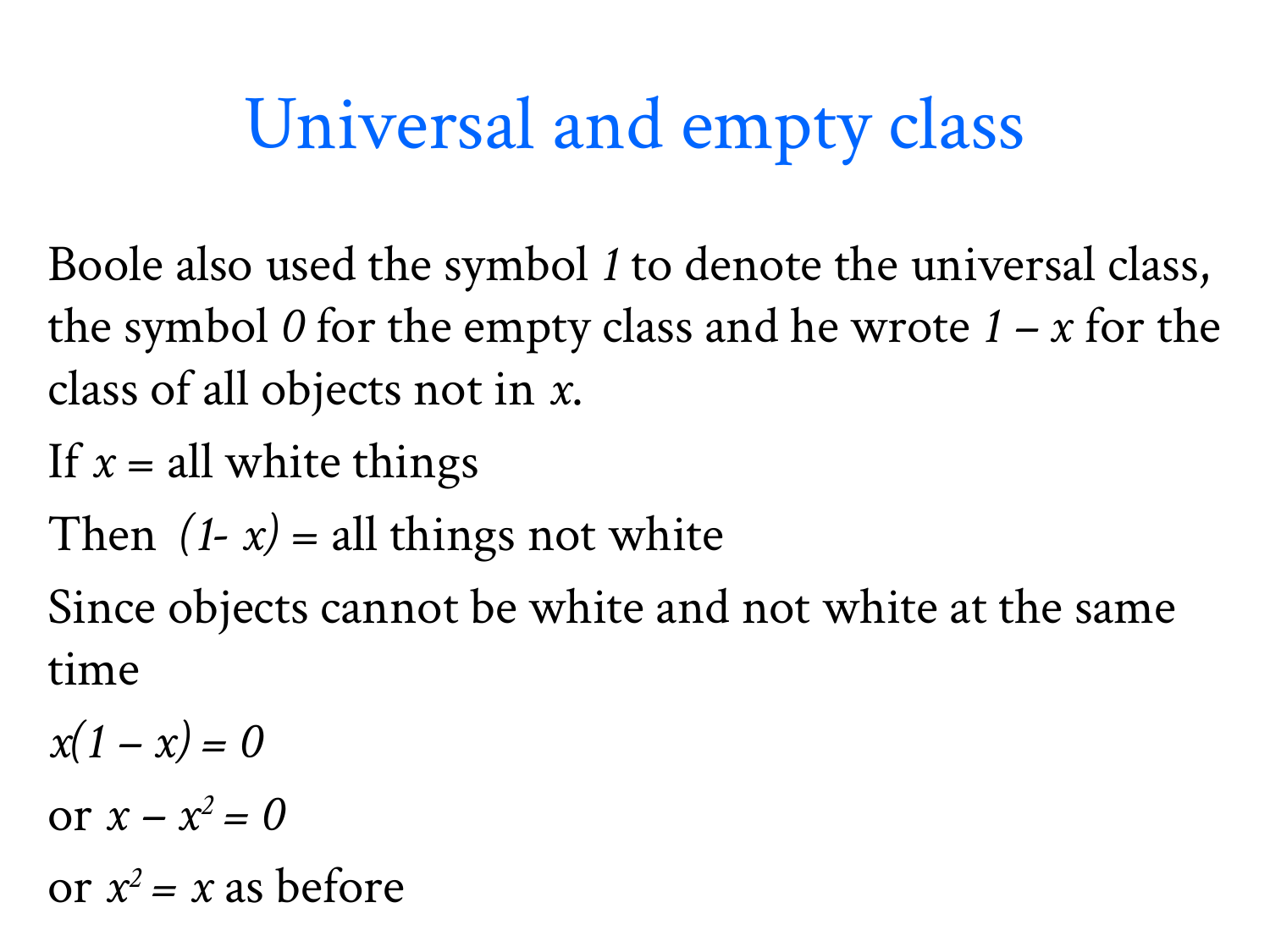

# Universal and empty class
Boole also used the symbol 1 to denote the universal class, the symbol 0 for the empty class and he wrote 1 – x for the class of all objects not in x.
If x = all white things
Then  (1- x) = all things not white
Since objects cannot be white and not white at the same time
x(1 – x) = 0
or x – x2 = 0
or x2 = x as before